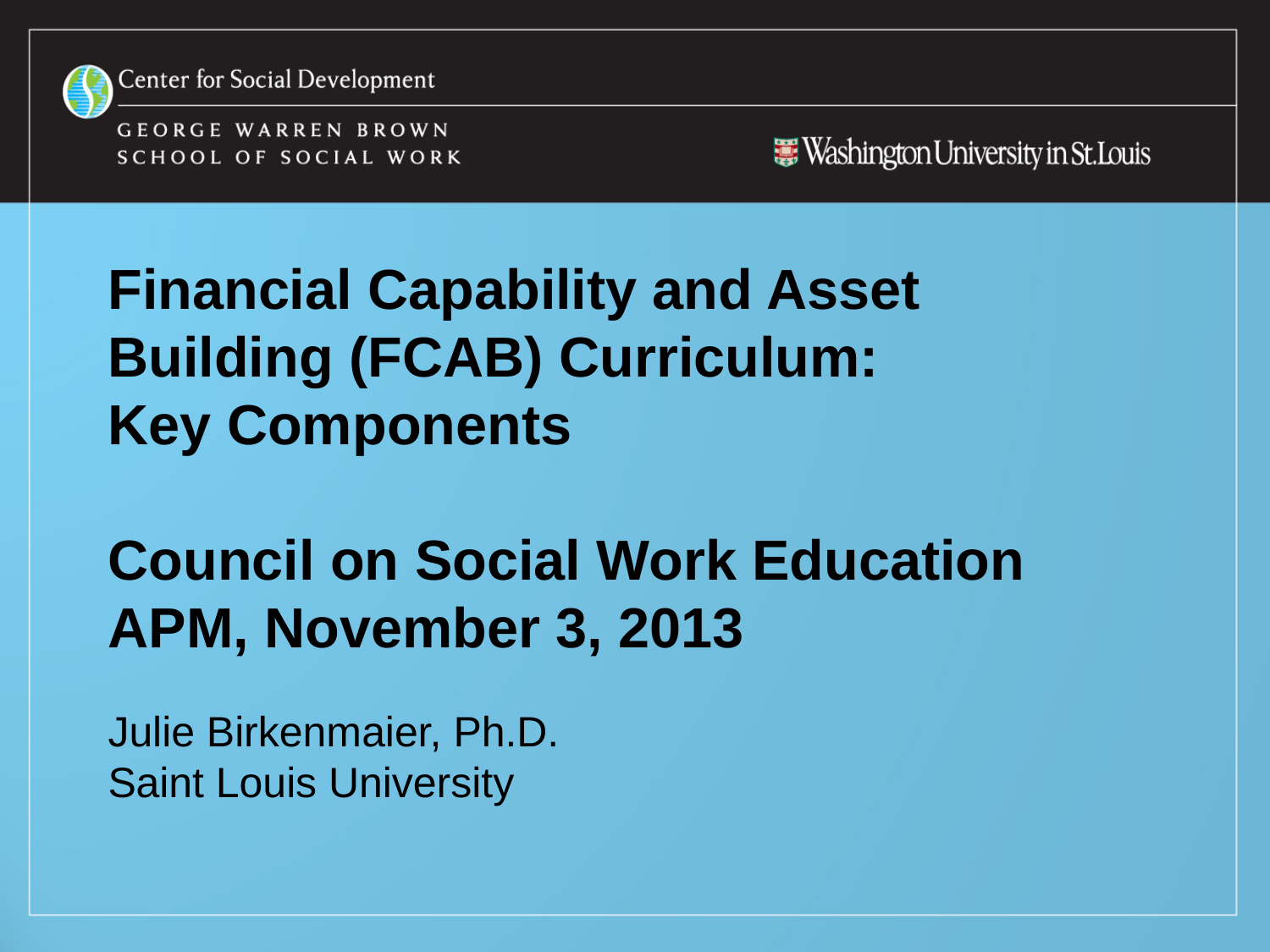

# Financial Capability and Asset Building (FCAB) Curriculum: Key Components Council on Social Work Education APM, November 3, 2013
Julie Birkenmaier, Ph.D.
Saint Louis University